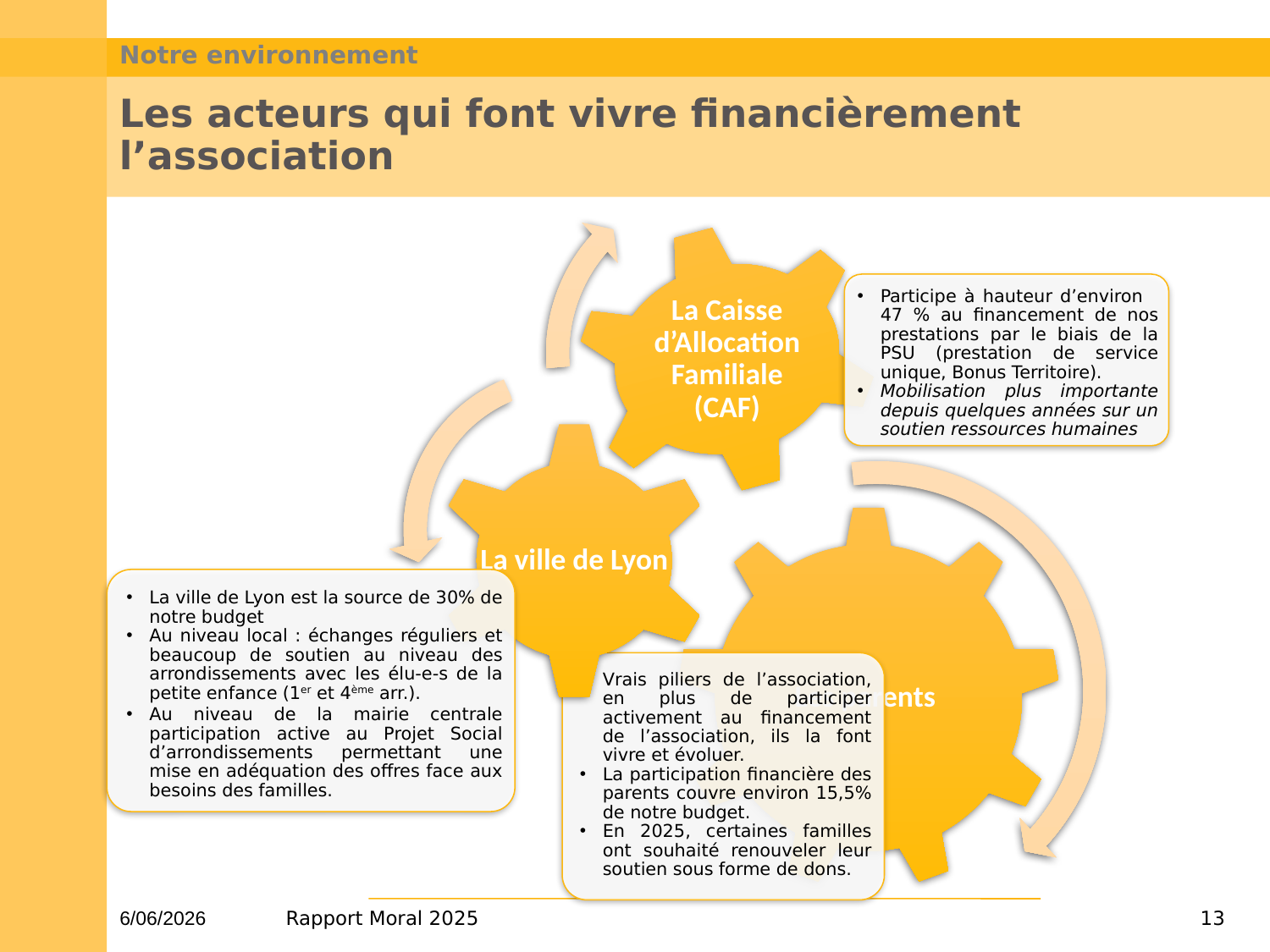

Notre environnement
Les acteurs qui font vivre financièrement l’association

Participe à hauteur d’environ   47 % au financement de nos prestations par le biais de la PSU (prestation de service unique, Bonus Territoire).
Mobilisation plus importante depuis quelques années sur un soutien ressources humaines
La Caisse d’Allocation Familiale (CAF)

La ville de Lyon

Les parents
La ville de Lyon est la source de 30% de notre budget
Au niveau local : échanges réguliers et beaucoup de soutien au niveau des arrondissements avec les élu-e-s de la petite enfance (1er et 4ème arr.).
Au niveau de la mairie centrale participation active au Projet Social d’arrondissements permettant une mise en adéquation des offres face aux besoins des familles.
Vrais piliers de l’association, en plus de participer activement au financement de l’association, ils la font vivre et évoluer.
La participation financière des parents couvre environ 15,5% de notre budget.
En 2025, certaines familles ont souhaité renouveler leur soutien sous forme de dons.
6/06/2026

Rapport Moral 2025
13